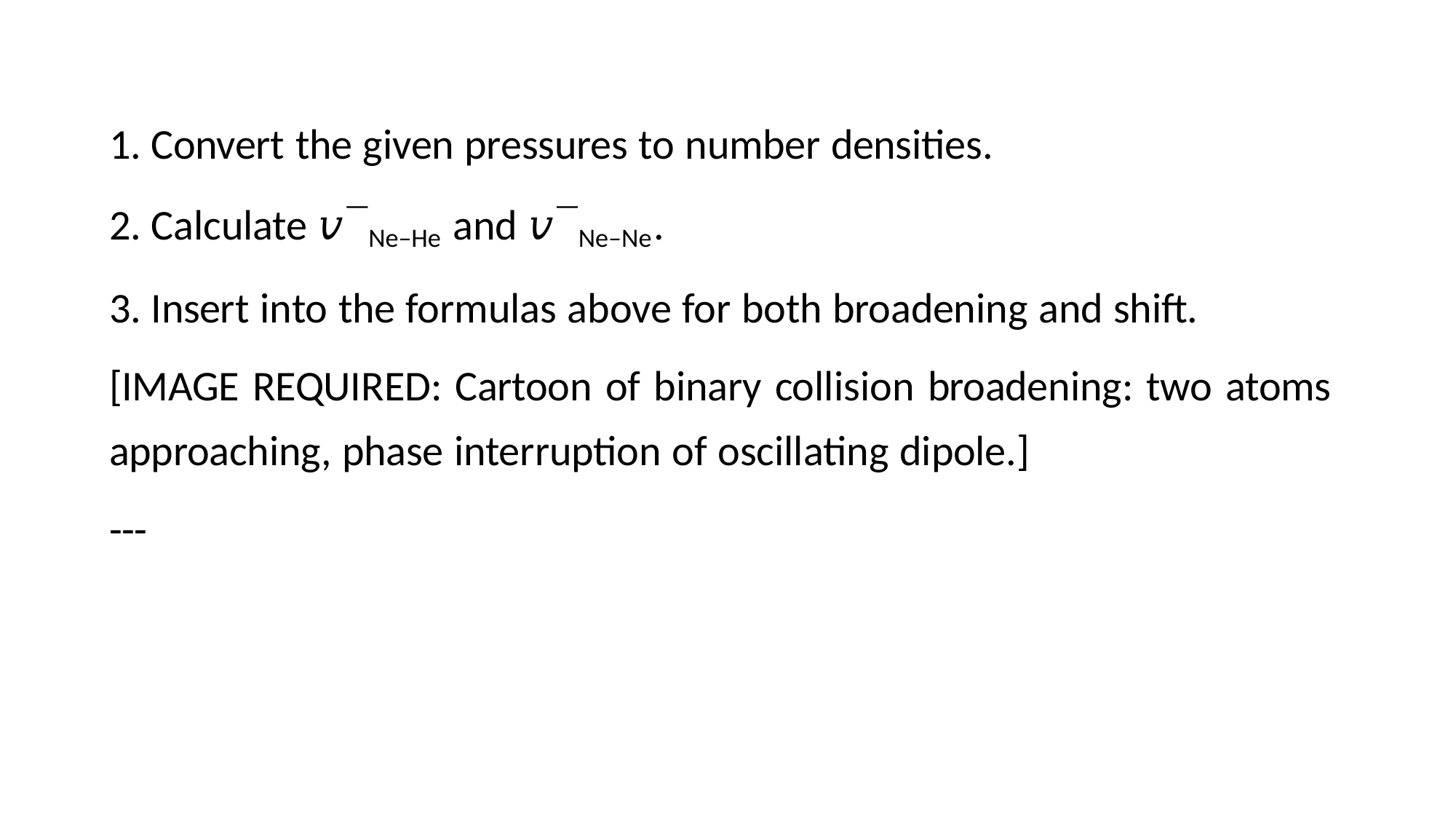

Convert the given pressures to number densities.
Calculate 𝑣‾Ne–He  and 𝑣‾Ne–Ne.
Insert into the formulas above for both broadening and shift.
[IMAGE REQUIRED: Cartoon of binary collision broadening: two atoms approaching, phase interruption of oscillating dipole.]
---